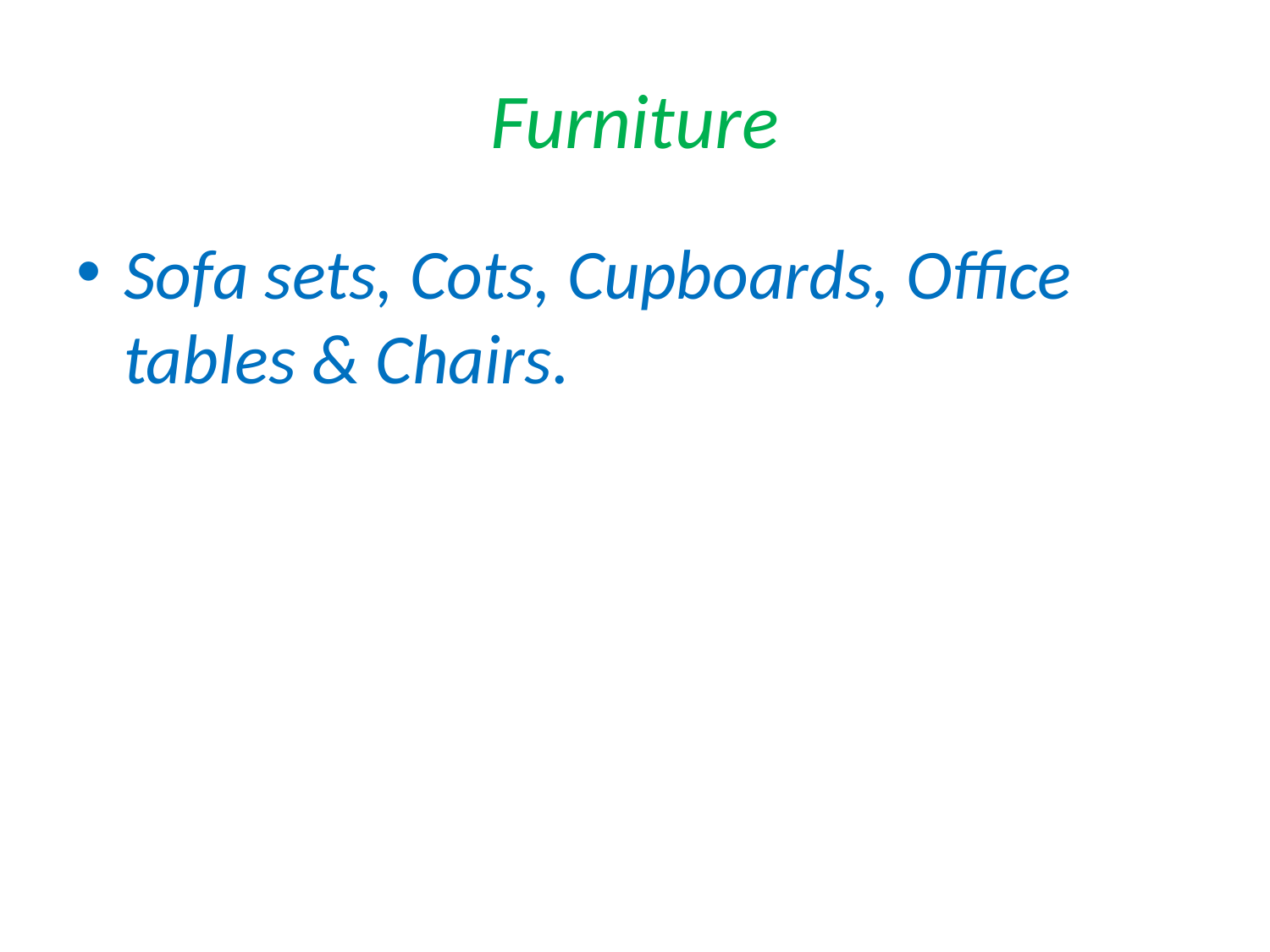

# Furniture
Sofa sets, Cots, Cupboards, Office tables & Chairs.